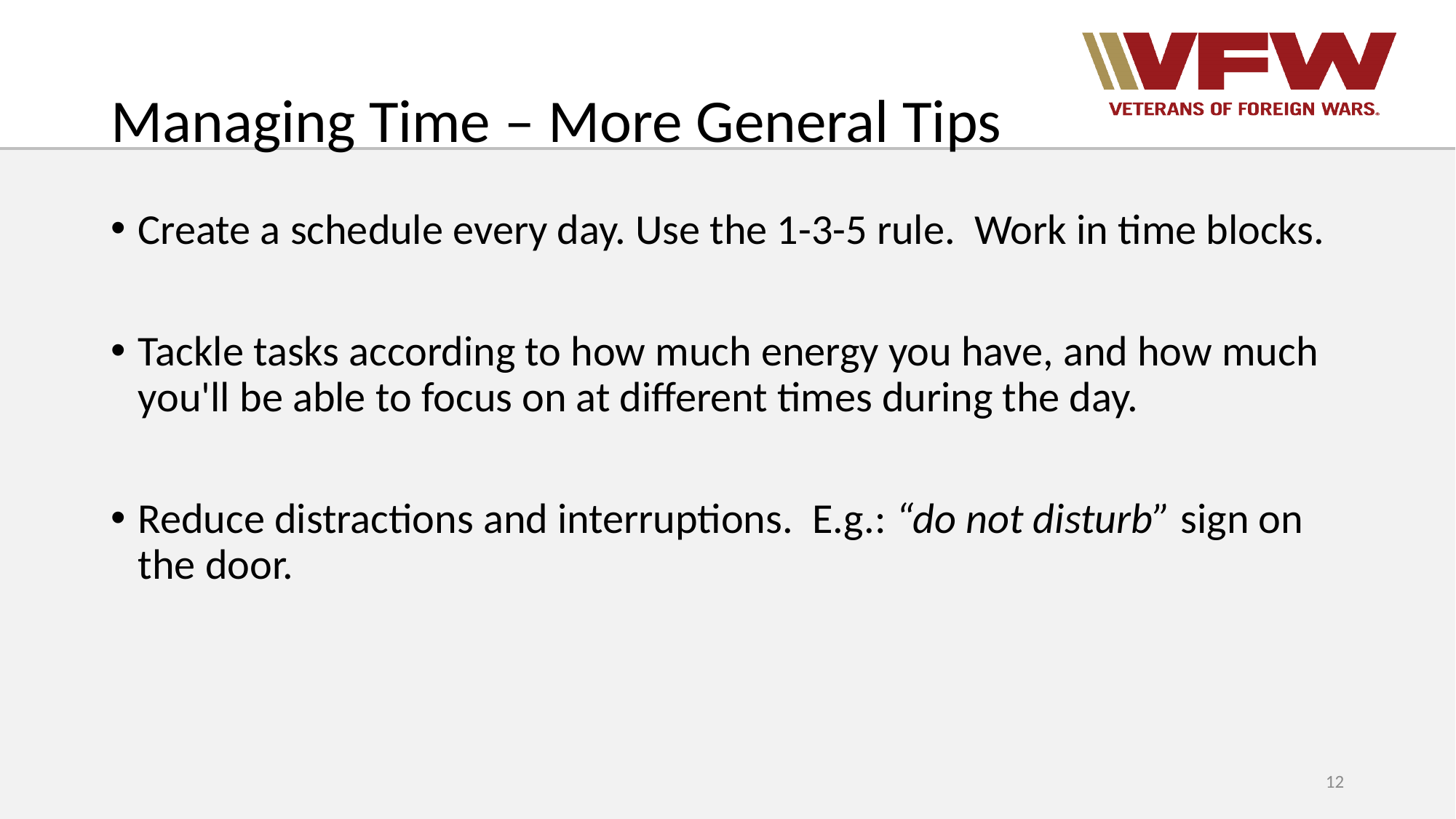

# Managing Time – More General Tips
Create a schedule every day. Use the 1-3-5 rule.  Work in time blocks.

Tackle tasks according to how much energy you have, and how much you'll be able to focus on at different times during the day.

Reduce distractions and interruptions.  E.g.: “do not disturb” sign on the door.
12